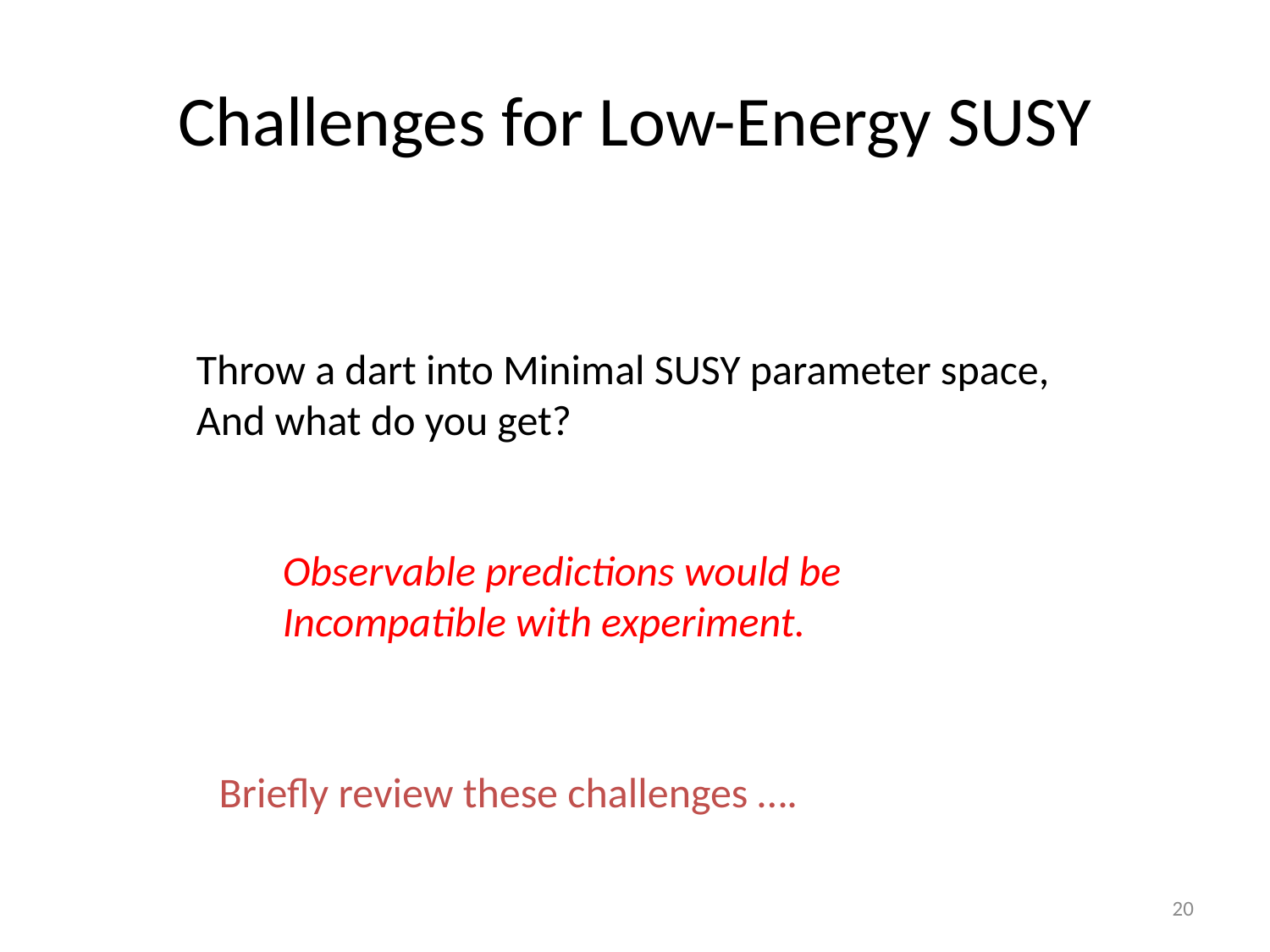

# Challenges for Low-Energy SUSY
Throw a dart into Minimal SUSY parameter space,
And what do you get?
Observable predictions would be
Incompatible with experiment.
Briefly review these challenges ….
20